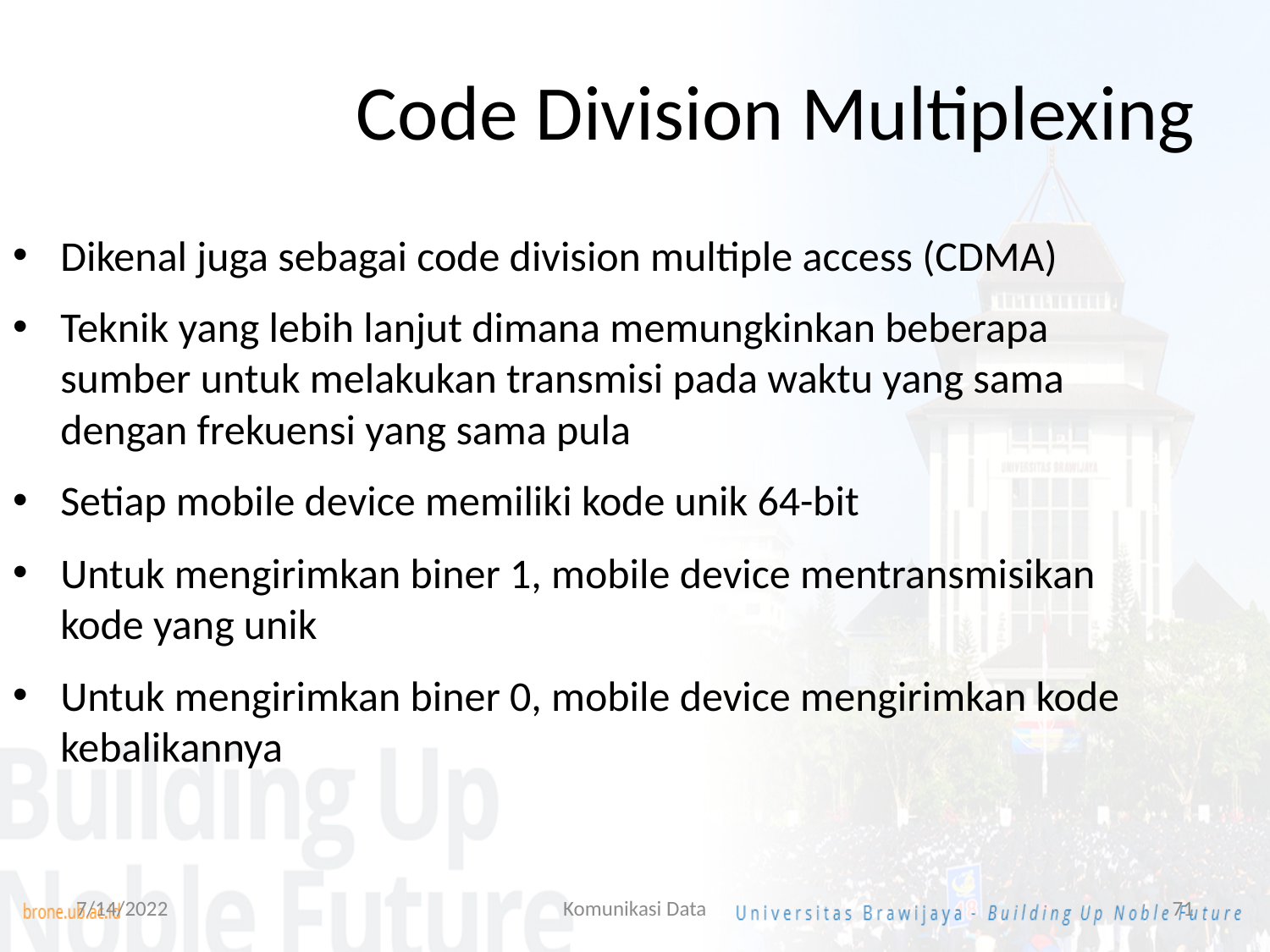

Code Division Multiplexing
Dikenal juga sebagai code division multiple access (CDMA)
Teknik yang lebih lanjut dimana memungkinkan beberapa sumber untuk melakukan transmisi pada waktu yang sama dengan frekuensi yang sama pula
Setiap mobile device memiliki kode unik 64-bit
Untuk mengirimkan biner 1, mobile device mentransmisikan kode yang unik
Untuk mengirimkan biner 0, mobile device mengirimkan kode kebalikannya
7/14/2022
Komunikasi Data
71